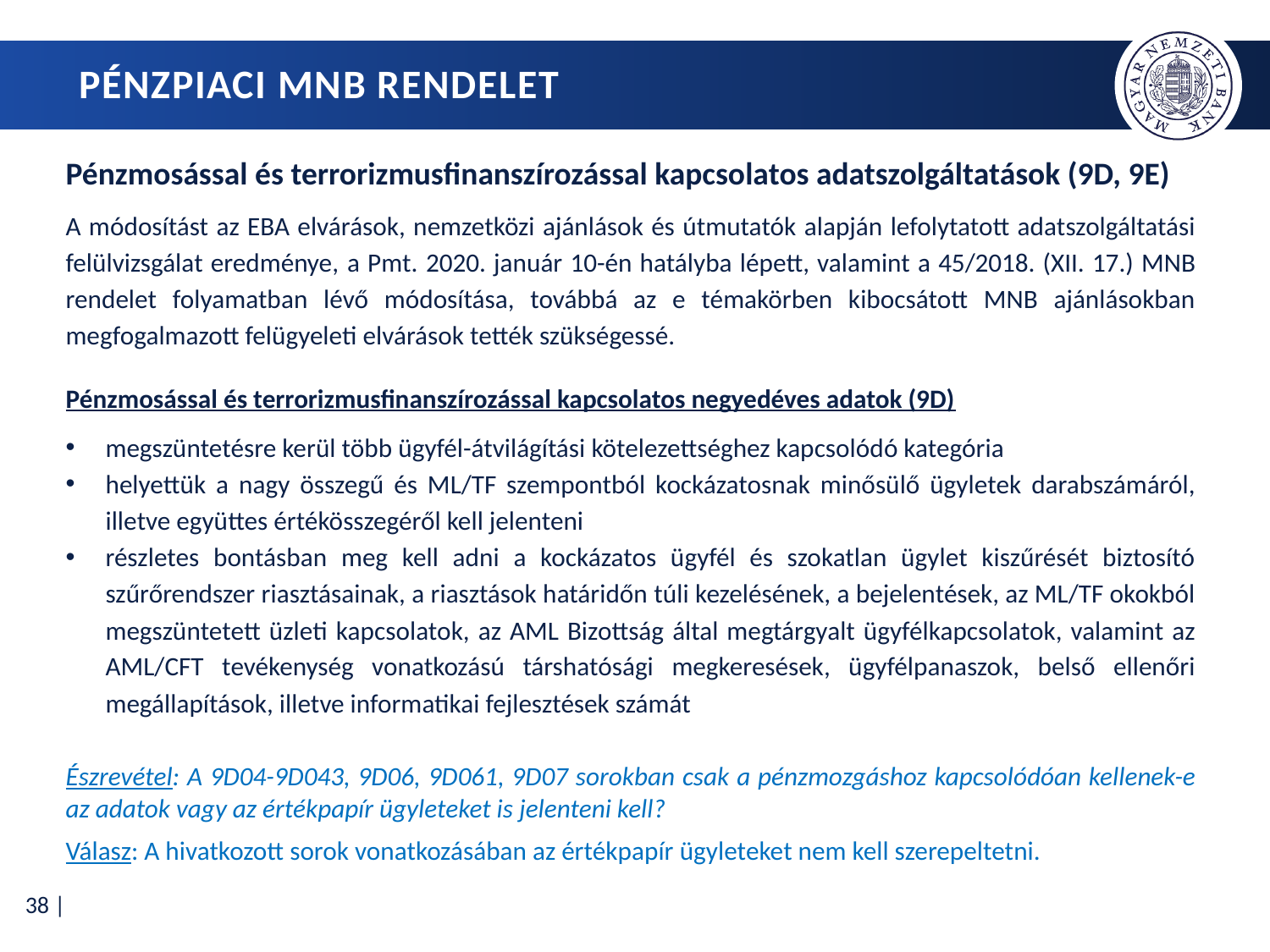

# Pénzpiaci MNB rendelet
Pénzmosással és terrorizmusfinanszírozással kapcsolatos adatszolgáltatások (9D, 9E)
A módosítást az EBA elvárások, nemzetközi ajánlások és útmutatók alapján lefolytatott adatszolgáltatási felülvizsgálat eredménye, a Pmt. 2020. január 10-én hatályba lépett, valamint a 45/2018. (XII. 17.) MNB rendelet folyamatban lévő módosítása, továbbá az e témakörben kibocsátott MNB ajánlásokban megfogalmazott felügyeleti elvárások tették szükségessé.
Pénzmosással és terrorizmusfinanszírozással kapcsolatos negyedéves adatok (9D)
megszüntetésre kerül több ügyfél-átvilágítási kötelezettséghez kapcsolódó kategória
helyettük a nagy összegű és ML/TF szempontból kockázatosnak minősülő ügyletek darabszámáról, illetve együttes értékösszegéről kell jelenteni
részletes bontásban meg kell adni a kockázatos ügyfél és szokatlan ügylet kiszűrését biztosító szűrőrendszer riasztásainak, a riasztások határidőn túli kezelésének, a bejelentések, az ML/TF okokból megszüntetett üzleti kapcsolatok, az AML Bizottság által megtárgyalt ügyfélkapcsolatok, valamint az AML/CFT tevékenység vonatkozású társhatósági megkeresések, ügyfélpanaszok, belső ellenőri megállapítások, illetve informatikai fejlesztések számát

Észrevétel: A 9D04-9D043, 9D06, 9D061, 9D07 sorokban csak a pénzmozgáshoz kapcsolódóan kellenek-e az adatok vagy az értékpapír ügyleteket is jelenteni kell?
Válasz: A hivatkozott sorok vonatkozásában az értékpapír ügyleteket nem kell szerepeltetni.